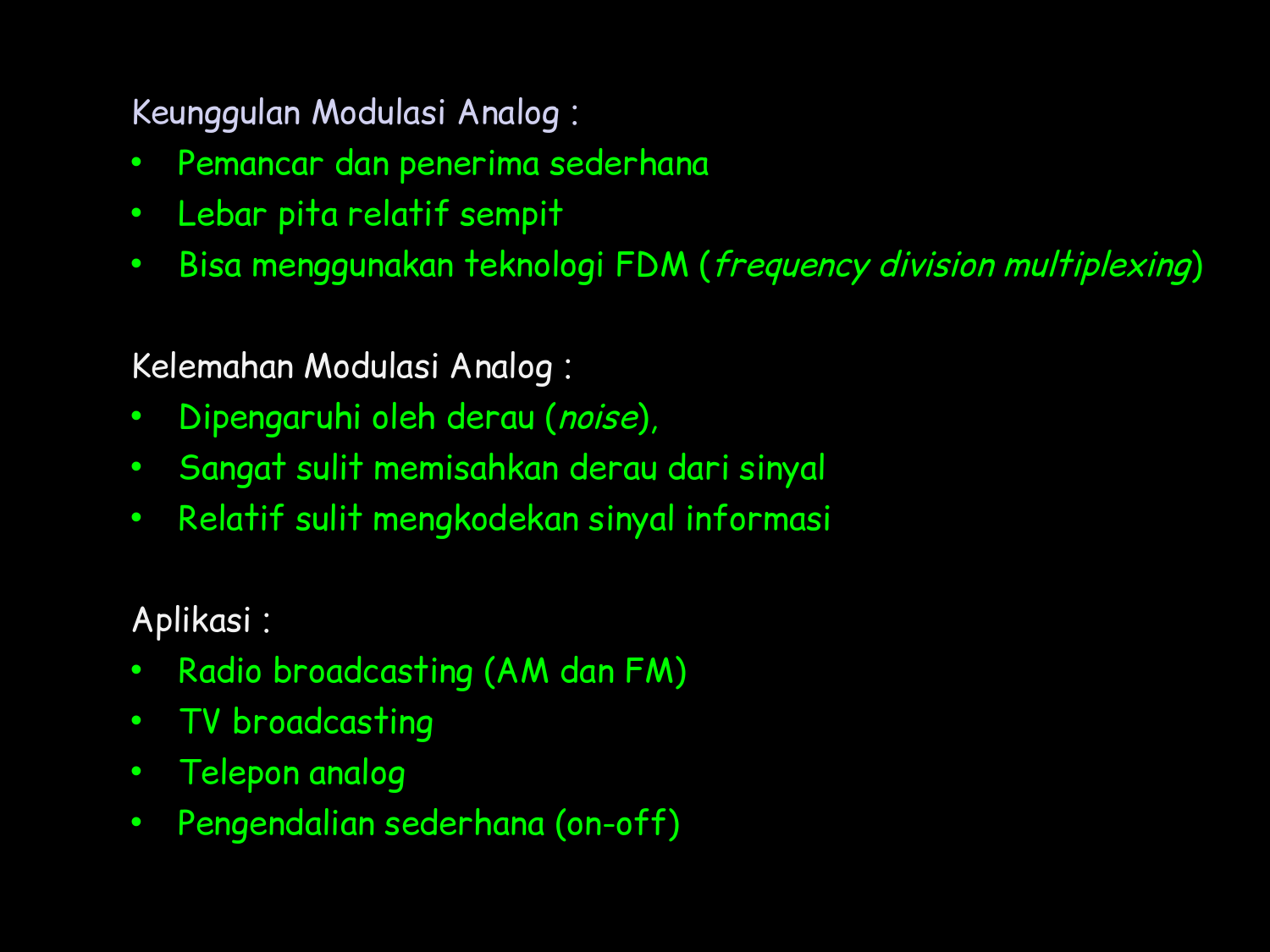

Keunggulan Modulasi Analog :
Pemancar dan penerima sederhana
Lebar pita relatif sempit
Bisa menggunakan teknologi FDM (frequency division multiplexing)

Kelemahan Modulasi Analog :
Dipengaruhi oleh derau (noise),
Sangat sulit memisahkan derau dari sinyal
Relatif sulit mengkodekan sinyal informasi

Aplikasi :
Radio broadcasting (AM dan FM)
TV broadcasting
Telepon analog
Pengendalian sederhana (on-off)